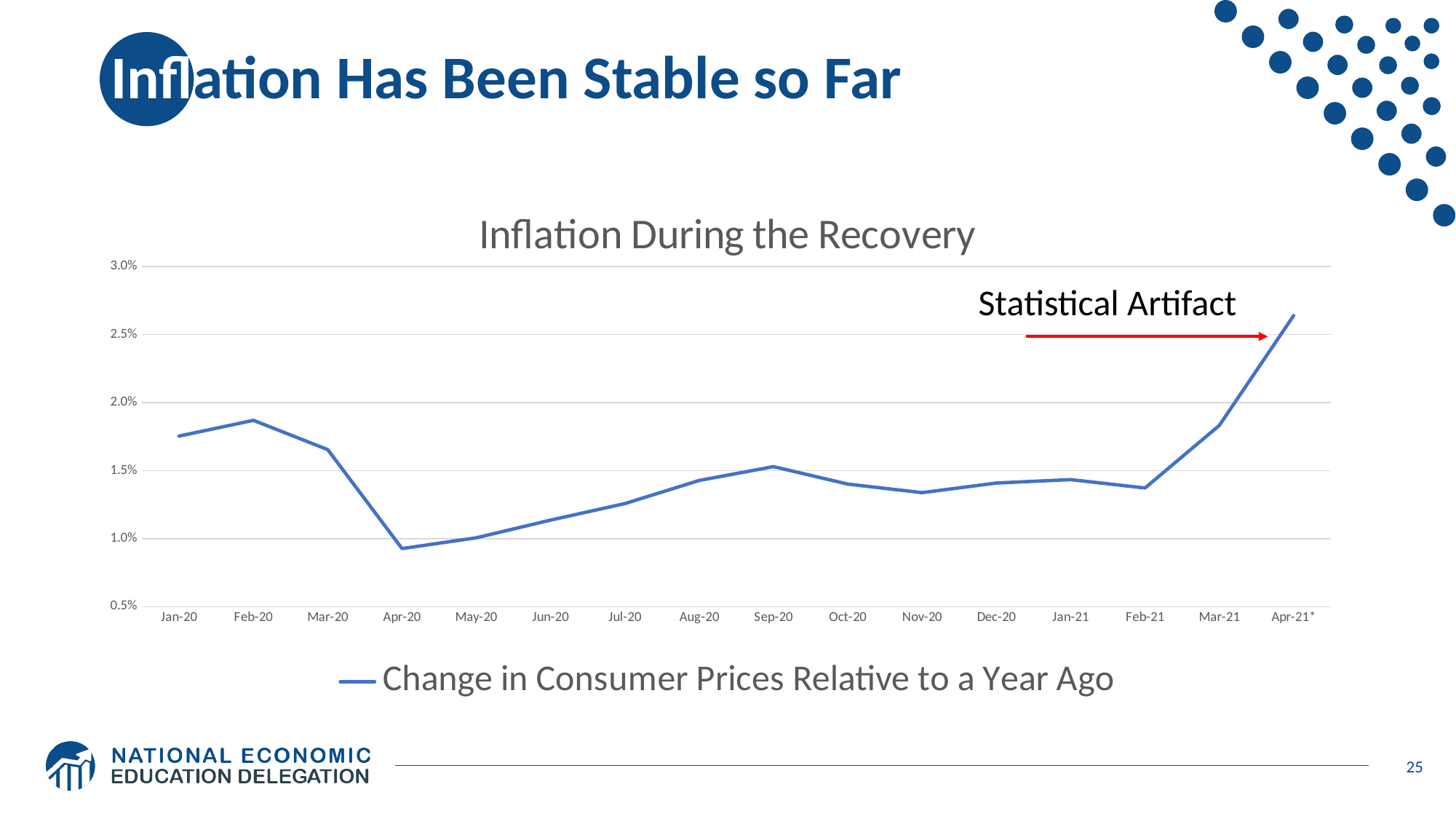

# Inflation Has Been Stable so Far

### Chart: Inflation During the Recovery

| Category |  |
|---|---|
| Jan-20 | 0.017540224500459445 |
| Feb-20 | 0.018695123598541086 |
| Mar-20 | 0.016541637433212797 |
| Apr-20 | 0.009265155659996527 |
| May-20 | 0.010059839472552623 |
| Jun-20 | 0.011360995405545582 |
| Jul-20 | 0.012573957896427679 |
| Aug-20 | 0.014276039067512736 |
| Sep-20 | 0.015289131092945718 |
| Oct-20 | 0.014006474103585687 |
| Nov-20 | 0.01337765886525455 |
| Dec-20 | 0.014083882468759024 |
| Jan-21 | 0.014333902911933594 |
| Feb-21 | 0.01371982213735734 |
| Mar-21 | 0.018325325405041948 |
| Apr-21* | 0.026398104143882994 |
Statistical Artifact
25